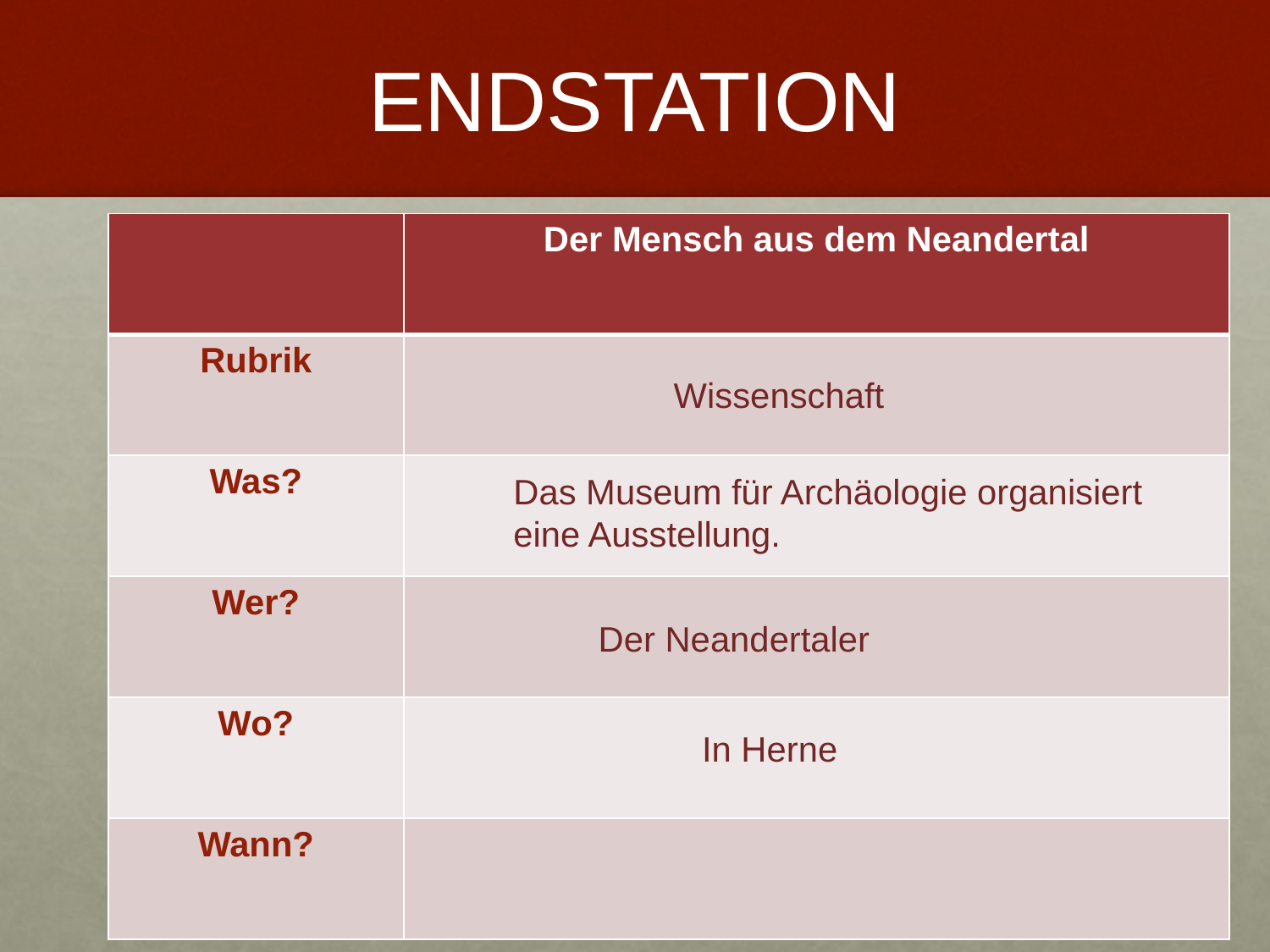

# ENDSTATION
|  | Der Mensch aus dem Neandertal |
| --- | --- |
| Rubrik |  |
| Was? |  |
| Wer? |  |
| Wo? |  |
| Wann? |  |
Wissenschaft
Das Museum für Archäologie organisiert eine Ausstellung.
Der Neandertaler
In Herne